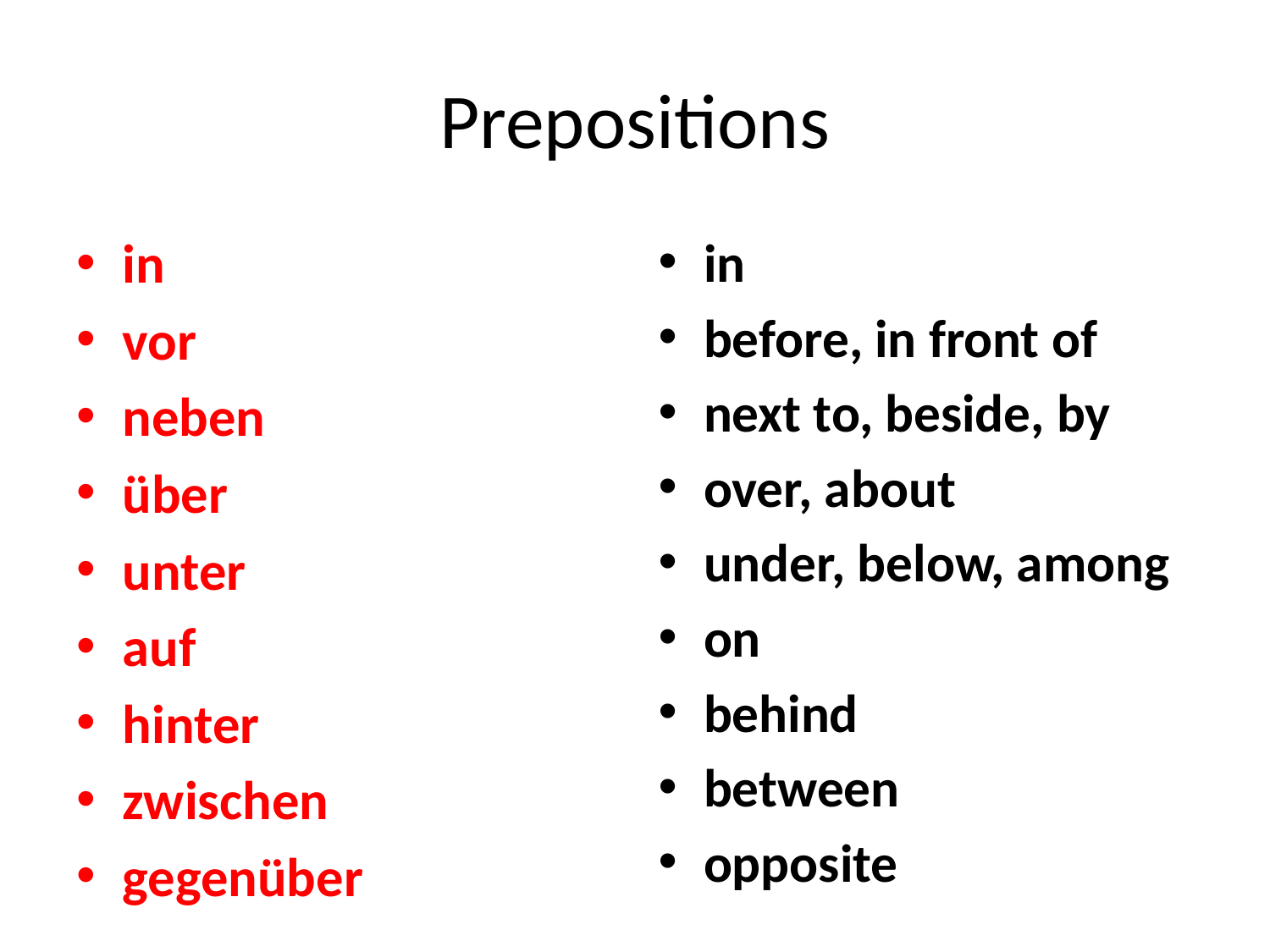

# Prepositions
in
vor
neben
über
unter
auf
hinter
zwischen
gegenüber

in
before, in front of
next to, beside, by
over, about
under, below, among
on
behind
between
opposite